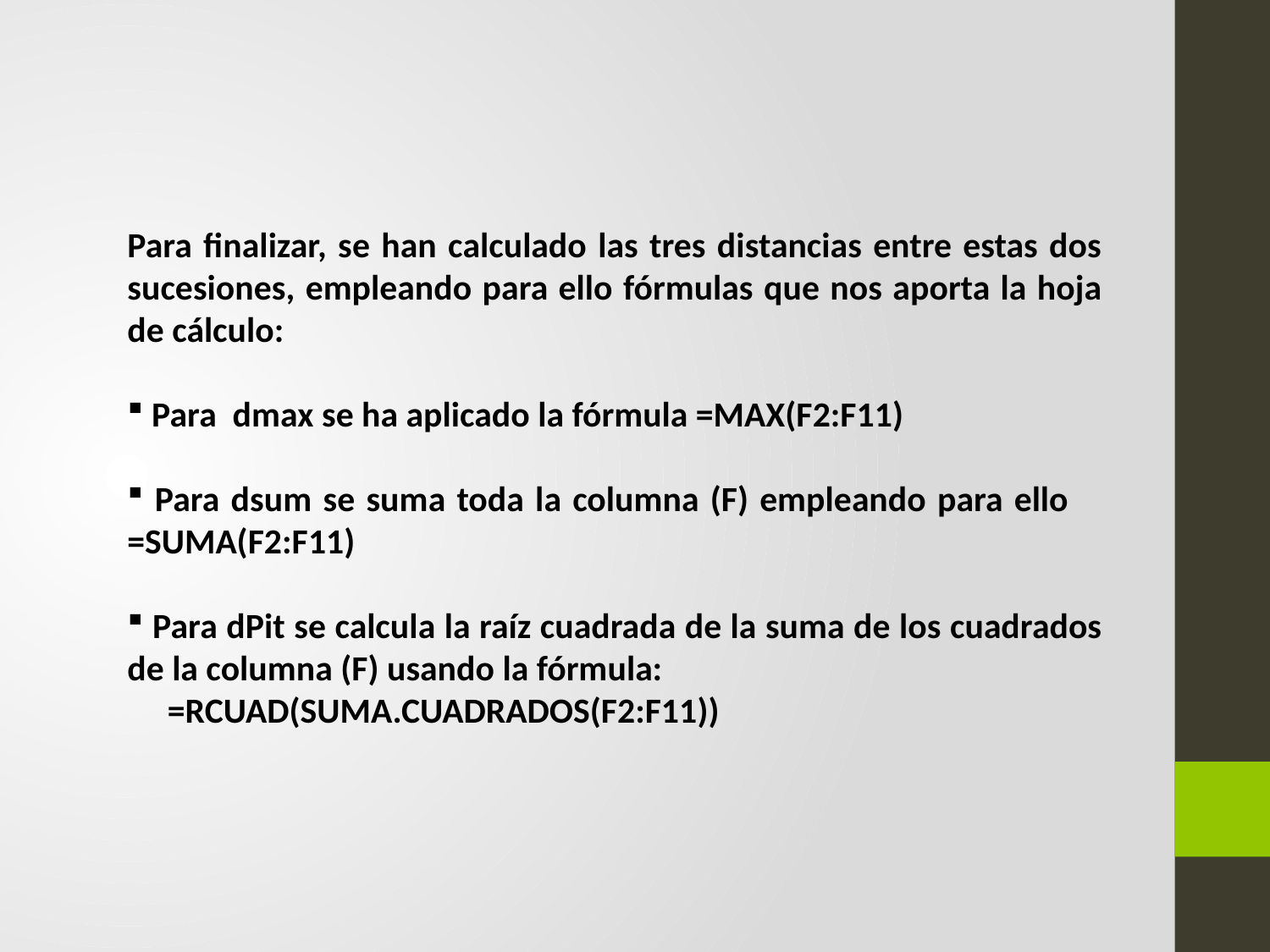

Para finalizar, se han calculado las tres distancias entre estas dos sucesiones, empleando para ello fórmulas que nos aporta la hoja de cálculo:

 Para  dmax se ha aplicado la fórmula =MAX(F2:F11)

 Para dsum se suma toda la columna (F) empleando para ello    =SUMA(F2:F11)

 Para dPit se calcula la raíz cuadrada de la suma de los cuadrados de la columna (F) usando la fórmula:
     =RCUAD(SUMA.CUADRADOS(F2:F11))